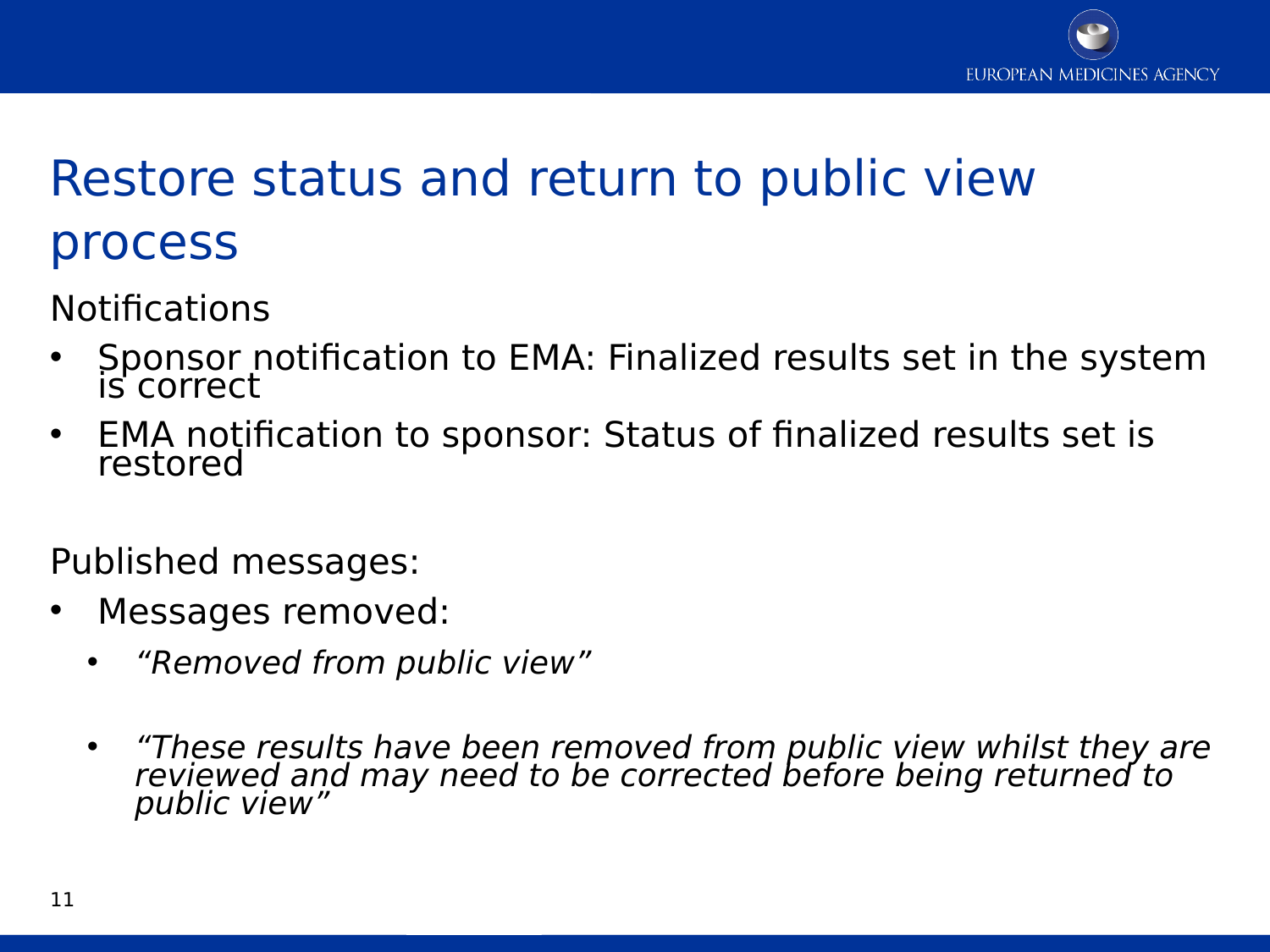

# Restore status and return to public view process
Notifications
Sponsor notification to EMA: Finalized results set in the system is correct
EMA notification to sponsor: Status of finalized results set is restored

Published messages:
Messages removed:
“Removed from public view”

“These results have been removed from public view whilst they are reviewed and may need to be corrected before being returned to public view”

11